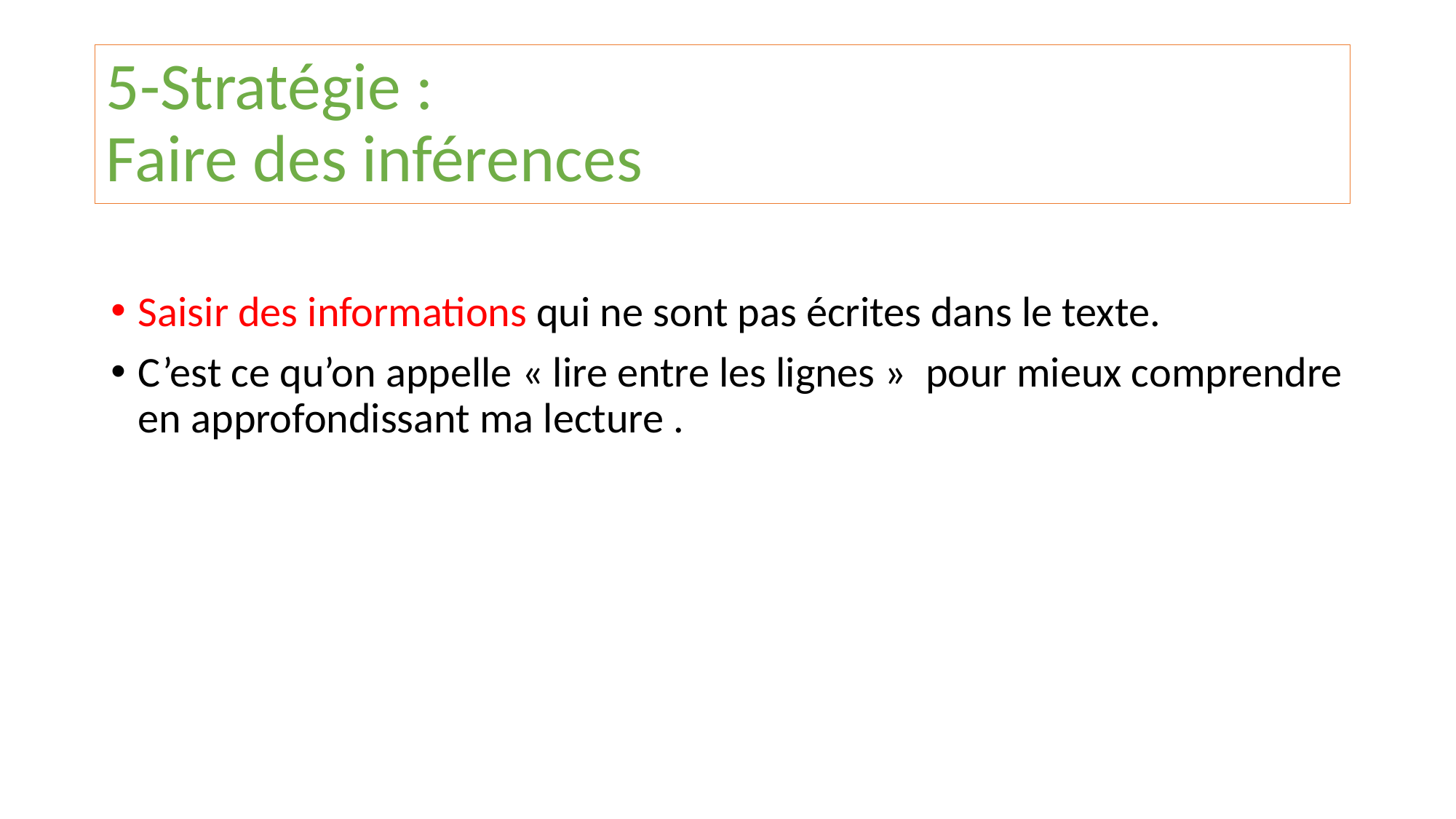

# 5-Stratégie : Faire des inférences

Saisir des informations qui ne sont pas écrites dans le texte.
C’est ce qu’on appelle « lire entre les lignes »  pour mieux comprendre en approfondissant ma lecture .